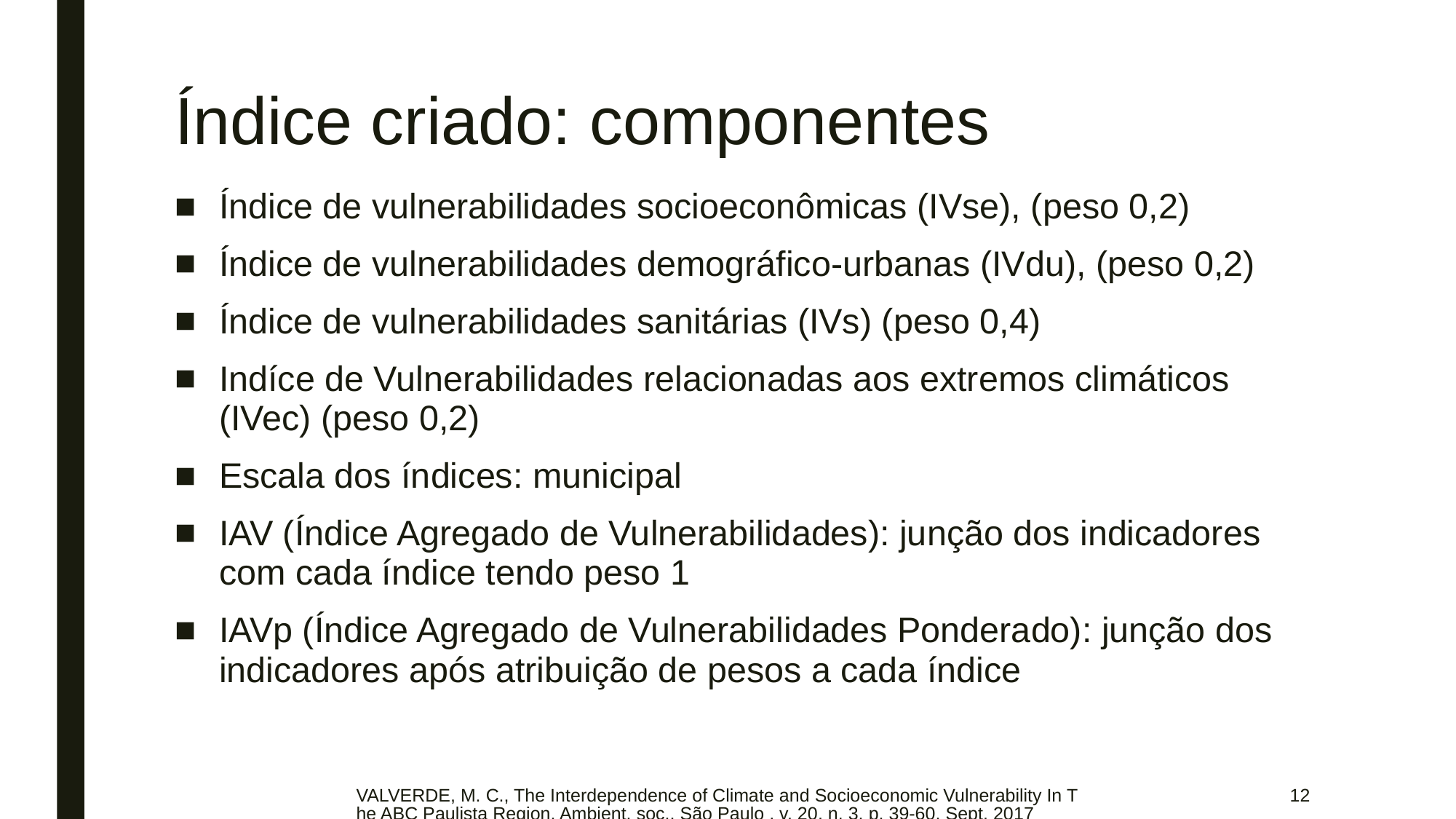

# Índice criado: componentes
Índice de vulnerabilidades socioeconômicas (IVse), (peso 0,2)
Índice de vulnerabilidades demográfico-urbanas (IVdu), (peso 0,2)
Índice de vulnerabilidades sanitárias (IVs) (peso 0,4)
Indíce de Vulnerabilidades relacionadas aos extremos climáticos (IVec) (peso 0,2)
Escala dos índices: municipal
IAV (Índice Agregado de Vulnerabilidades): junção dos indicadores com cada índice tendo peso 1
IAVp (Índice Agregado de Vulnerabilidades Ponderado): junção dos indicadores após atribuição de pesos a cada índice
VALVERDE, M. C., The Interdependence of Climate and Socioeconomic Vulnerability In The ABC Paulista Region. Ambient. soc., São Paulo , v. 20, n. 3, p. 39-60, Sept. 2017
12